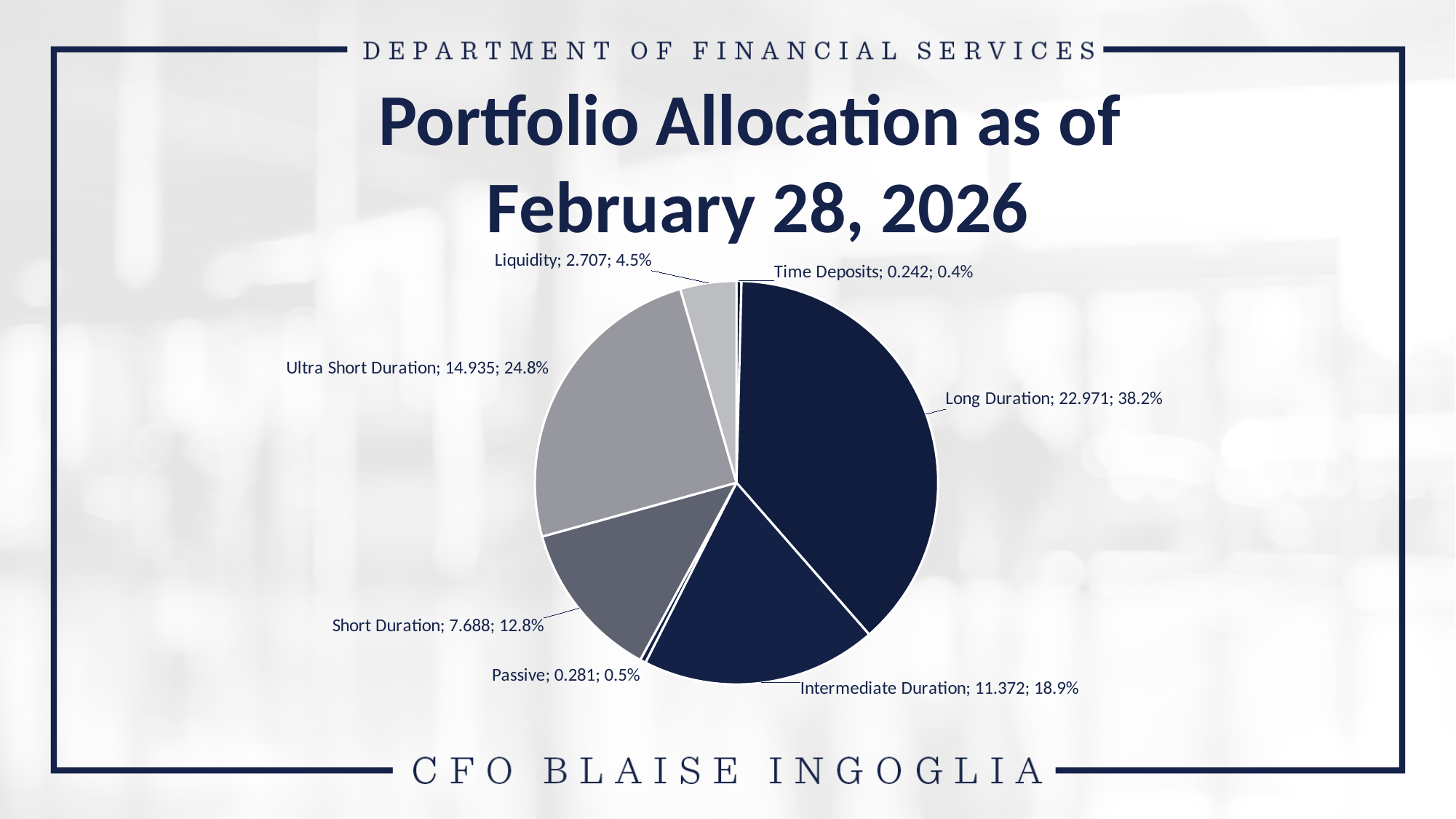

Portfolio Allocation as of
February 28, 2026

### Chart

| Category | Mkt Value | % | Column1 |
|---|---|---|---|
| Time Deposits | 0.242 | 0.004020200677785899 | None |
| Long Duration | 22.971 | 0.38160342879925574 | None |
| Intermediate Duration | 11.372 | 0.18891620705694728 | None |
| Passive | 0.281 | 0.004668084258090239 | None |
| Short Duration | 7.688 | 0.1277161273174297 | None |
| Ultra Short Duration | 14.935 | 0.24810618645757193 | None |
|  Liquidity | 2.707 | 0.044969765432919126 | 0.29307595189049107 |